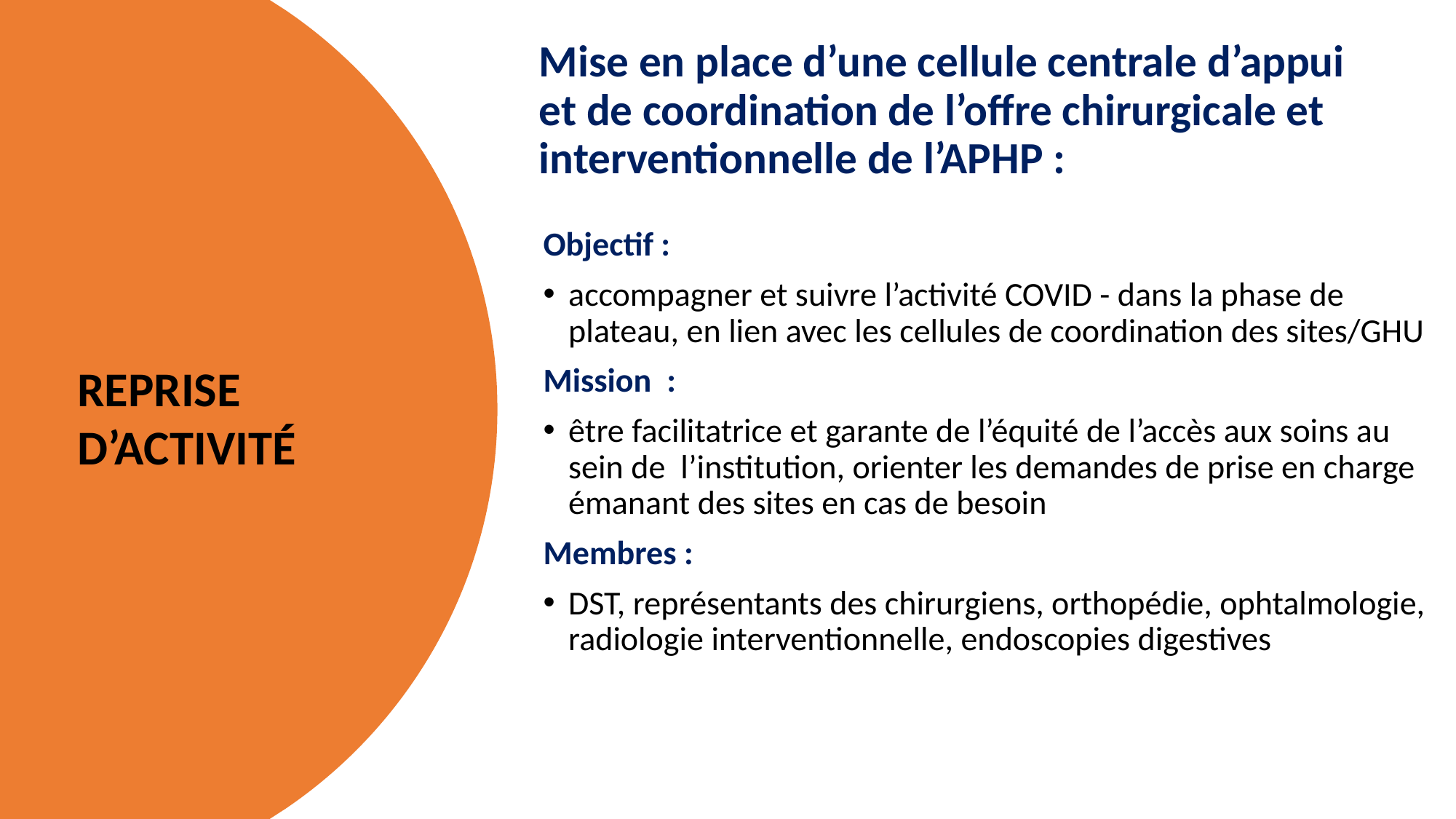

# Mise en place d’une cellule centrale d’appui et de coordination de l’offre chirurgicale et interventionnelle de l’APHP :
Objectif :
accompagner et suivre l’activité COVID - dans la phase de plateau, en lien avec les cellules de coordination des sites/GHU
Mission  :
être facilitatrice et garante de l’équité de l’accès aux soins au sein de  l’institution, orienter les demandes de prise en charge émanant des sites en cas de besoin
Membres :
DST, représentants des chirurgiens, orthopédie, ophtalmologie, radiologie interventionnelle, endoscopies digestives

REPRISE
D’ACTIVITÉ